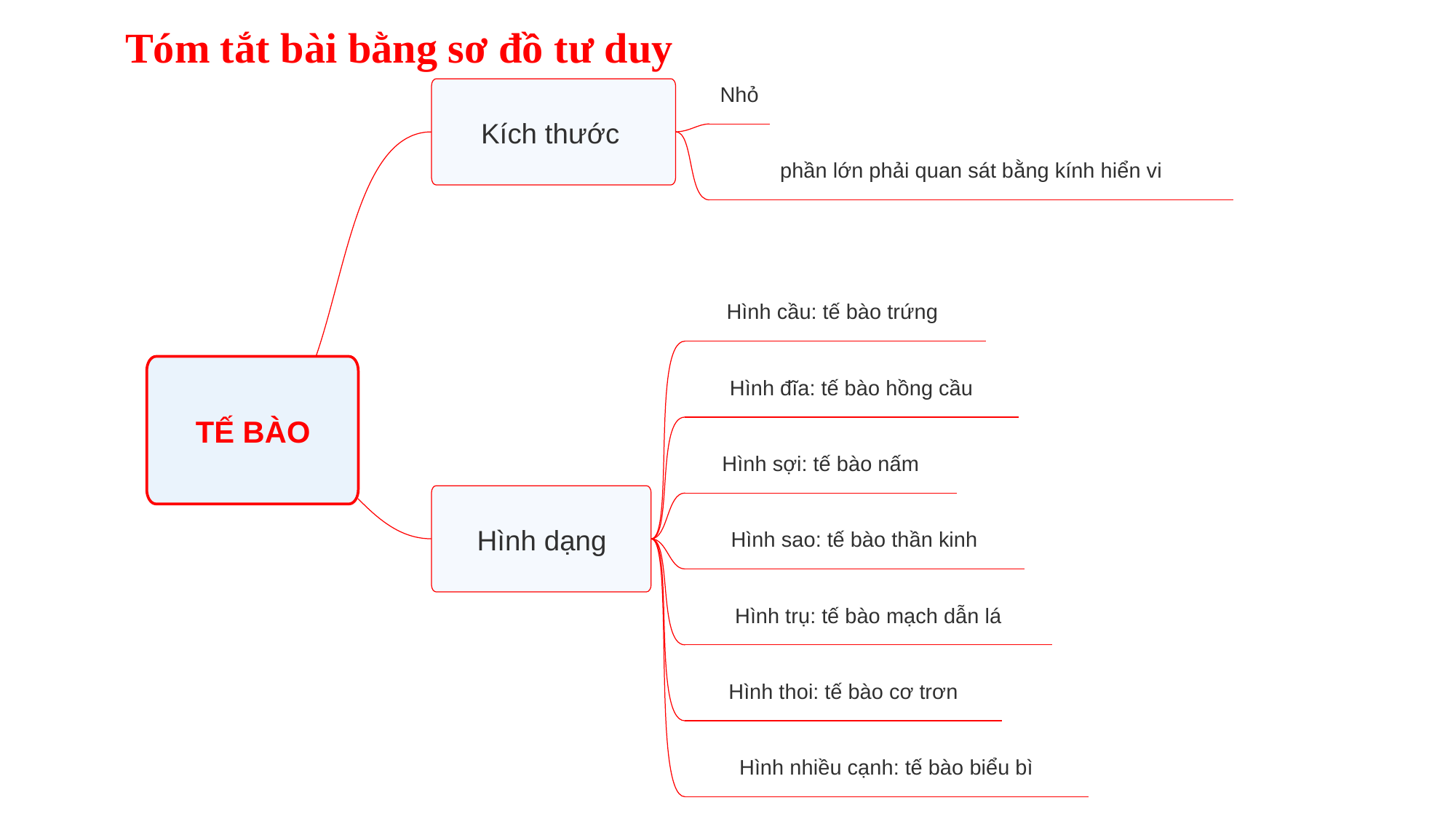

Tóm tắt bài bằng sơ đồ tư duy
Nhỏ
Kích thước

phần lớn phải quan sát bằng kính hiển vi

Hình cầu: tế bào trứng

TẾ BÀO
Hình đĩa: tế bào hồng cầu
Hình sợi: tế bào nấm

Hình dạng
Hình sao: tế bào thần kinh

Hình trụ: tế bào mạch dẫn lá

Hình thoi: tế bào cơ trơn

Hình nhiều cạnh: tế bào biểu bì